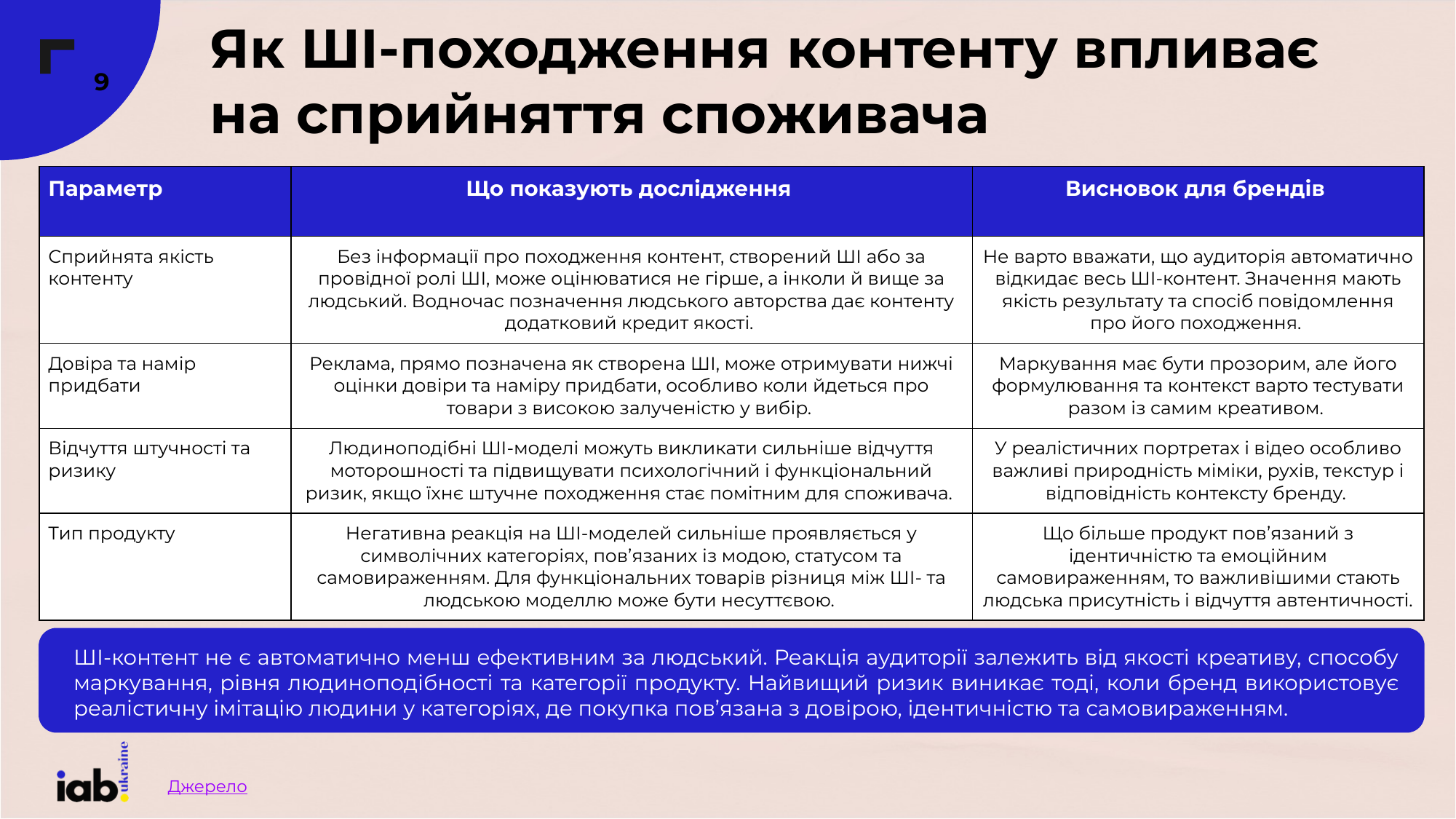

# Як ШІ-походження контенту впливає на сприйняття споживача
9
| Параметр | Що показують дослідження | Висновок для брендів |
| --- | --- | --- |
| Сприйнята якість контенту | Без інформації про походження контент, створений ШІ або за провідної ролі ШІ, може оцінюватися не гірше, а інколи й вище за людський. Водночас позначення людського авторства дає контенту додатковий кредит якості. | Не варто вважати, що аудиторія автоматично відкидає весь ШІ-контент. Значення мають якість результату та спосіб повідомлення про його походження. |
| Довіра та намір придбати | Реклама, прямо позначена як створена ШІ, може отримувати нижчі оцінки довіри та наміру придбати, особливо коли йдеться про товари з високою залученістю у вибір. | Маркування має бути прозорим, але його формулювання та контекст варто тестувати разом із самим креативом. |
| Відчуття штучності та ризику | Людиноподібні ШІ-моделі можуть викликати сильніше відчуття моторошності та підвищувати психологічний і функціональний ризик, якщо їхнє штучне походження стає помітним для споживача. | У реалістичних портретах і відео особливо важливі природність міміки, рухів, текстур і відповідність контексту бренду. |
| Тип продукту | Негативна реакція на ШІ-моделей сильніше проявляється у символічних категоріях, пов’язаних із модою, статусом та самовираженням. Для функціональних товарів різниця між ШІ- та людською моделлю може бути несуттєвою. | Що більше продукт пов’язаний з ідентичністю та емоційним самовираженням, то важливішими стають людська присутність і відчуття автентичності. |

ШІ-контент не є автоматично менш ефективним за людський. Реакція аудиторії залежить від якості креативу, способу маркування, рівня людиноподібності та категорії продукту. Найвищий ризик виникає тоді, коли бренд використовує реалістичну імітацію людини у категоріях, де покупка пов’язана з довірою, ідентичністю та самовираженням.
Джерело